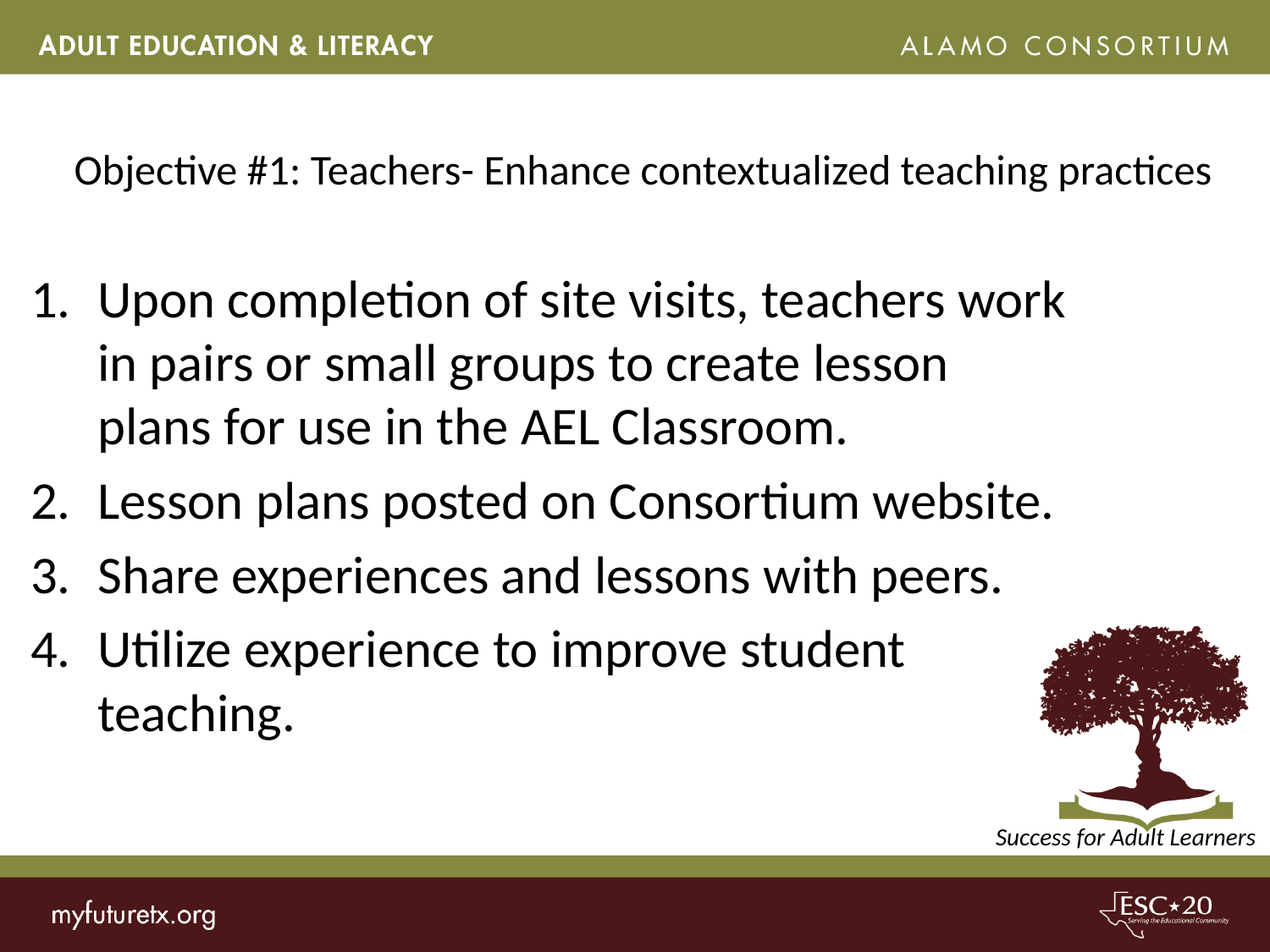

# Objective #1: Teachers- Enhance contextualized teaching practices
Upon completion of site visits, teachers work in pairs or small groups to create lesson plans for use in the AEL Classroom.
Lesson plans posted on Consortium website.
Share experiences and lessons with peers.
Utilize experience to improve student teaching.